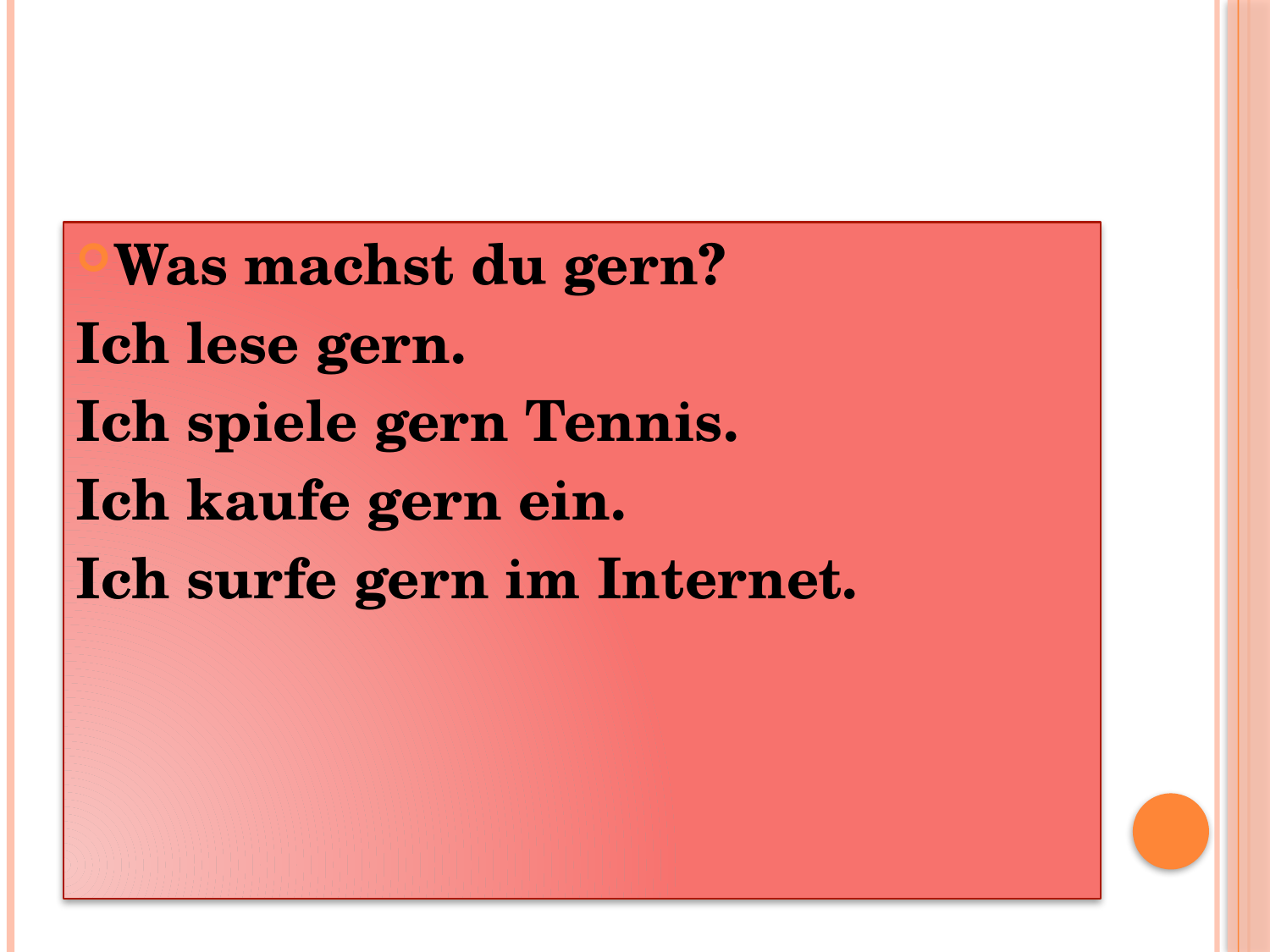

#
Was machst du gern?
Ich lese gern.
Ich spiele gern Tennis.
Ich kaufe gern ein.
Ich surfe gern im Internet.